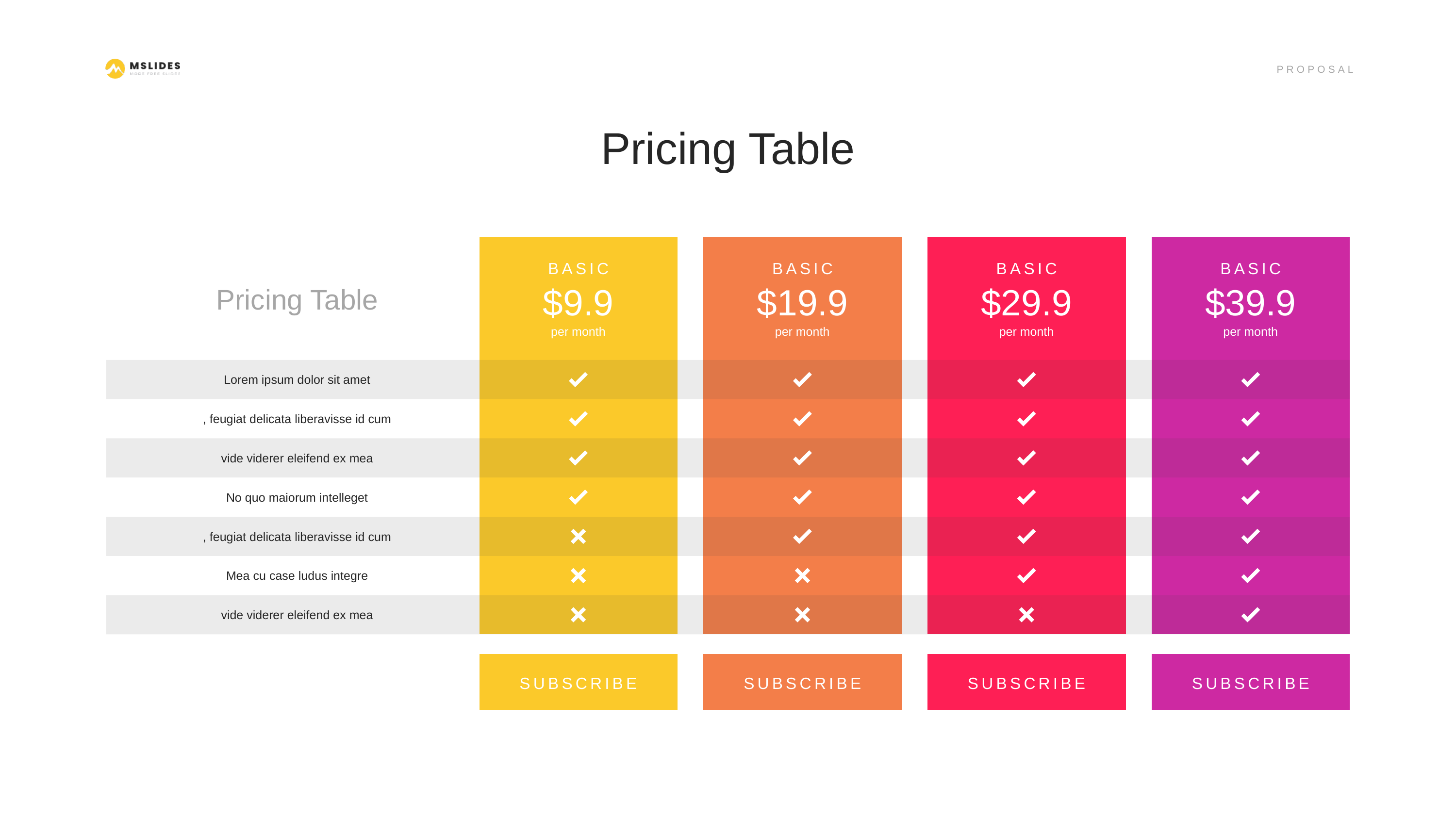

Pricing Table

BASIC
$9.9
per month
BASIC
$19.9
per month
BASIC
$29.9
per month
BASIC
$39.9
per month
Pricing Table

Lorem ipsum dolor sit amet

, feugiat delicata liberavisse id cum

vide viderer eleifend ex mea

No quo maiorum intelleget

, feugiat delicata liberavisse id cum

Mea cu case ludus integre

vide viderer eleifend ex mea

SUBSCRIBE
SUBSCRIBE
SUBSCRIBE
SUBSCRIBE